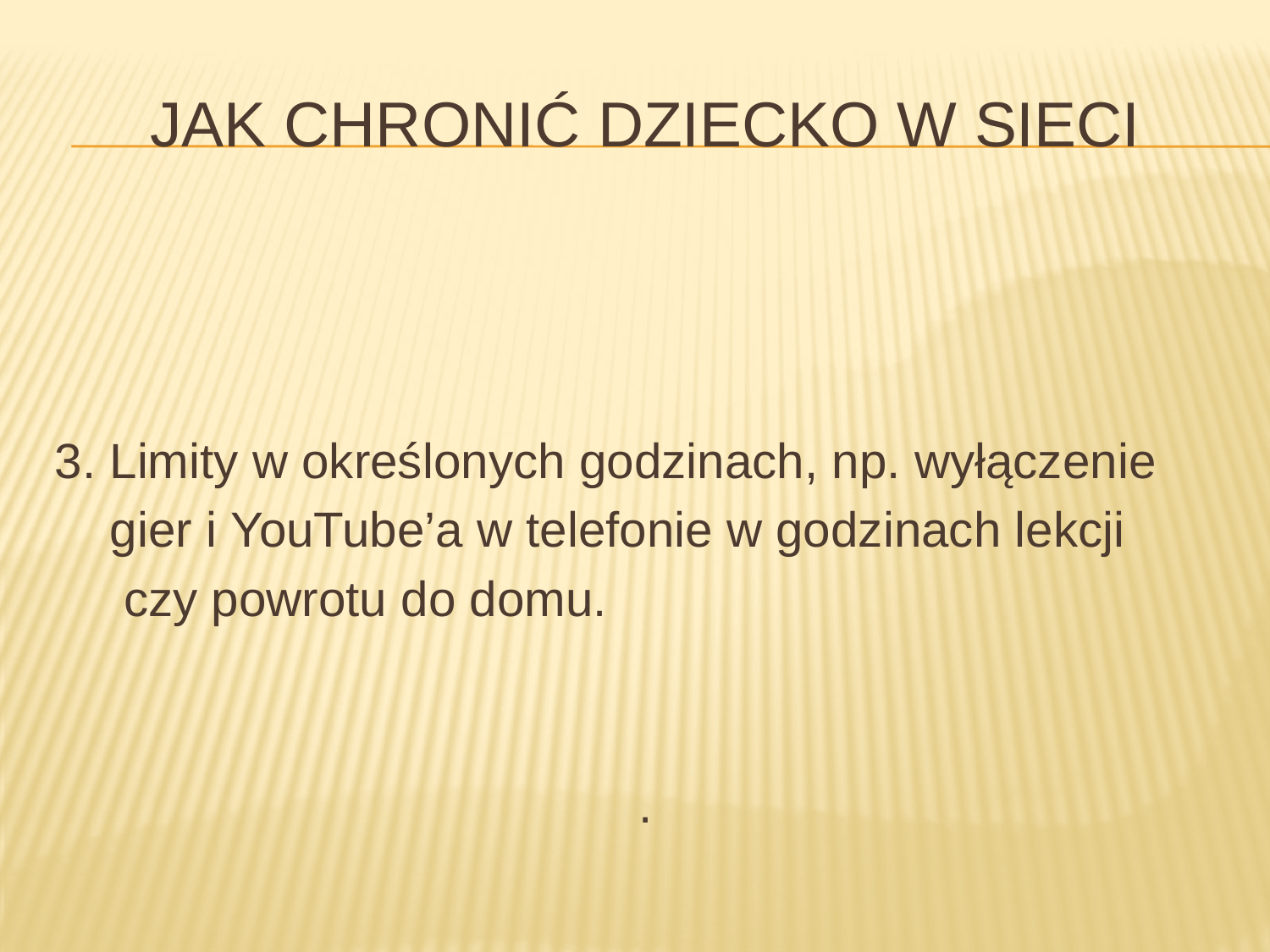

# Jak chronić dziecko w sieci

3. Limity w określonych godzinach, np. wyłączenie
    gier i YouTube’a w telefonie w godzinach lekcji
     czy powrotu do domu.

.